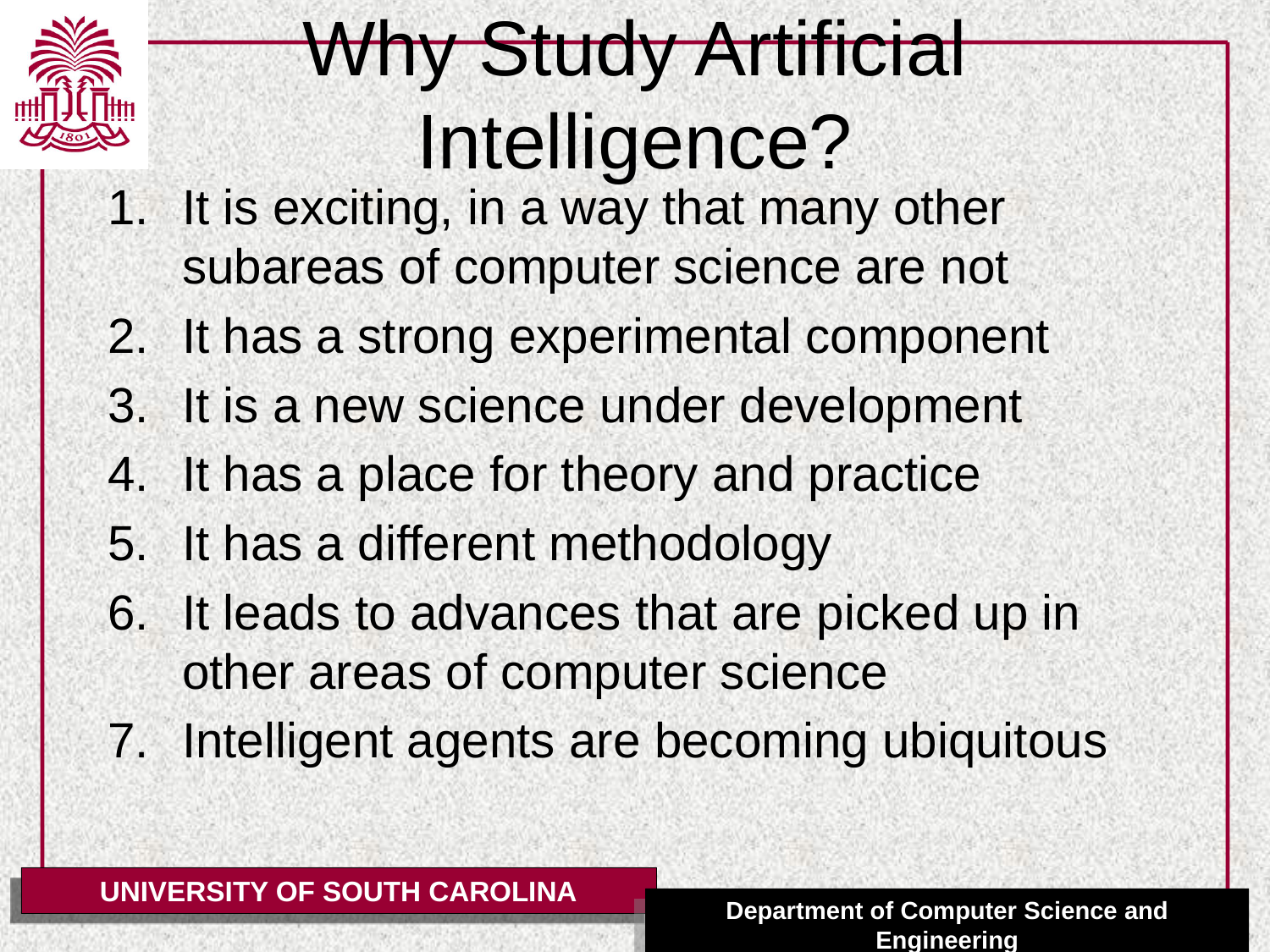

# Why Study Artificial Intelligence?
It is exciting, in a way that many other subareas of computer science are not
It has a strong experimental component
It is a new science under development
It has a place for theory and practice
It has a different methodology
It leads to advances that are picked up in other areas of computer science
Intelligent agents are becoming ubiquitous